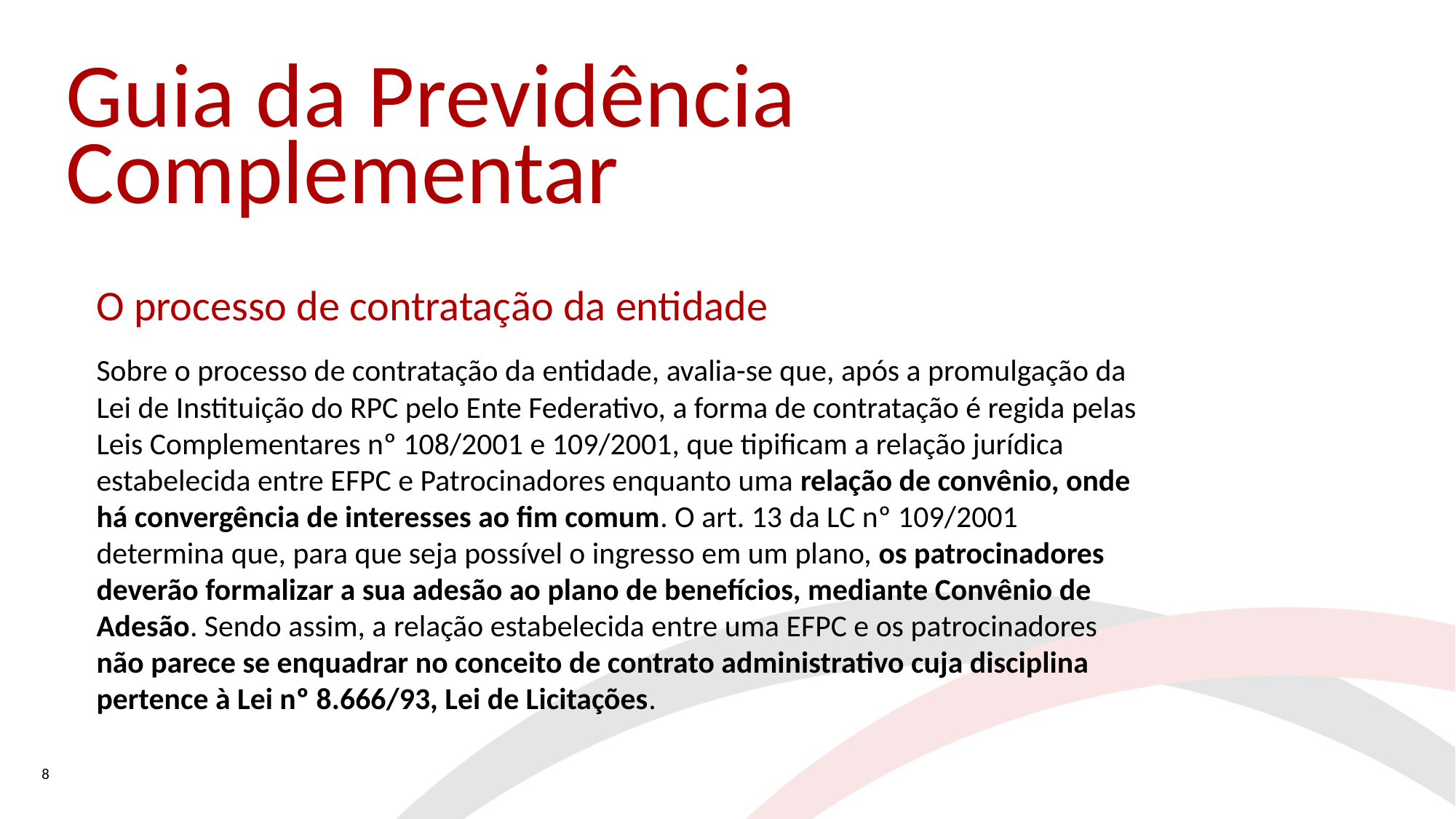

Guia da Previdência Complementar
O processo de contratação da entidade

Sobre o processo de contratação da entidade, avalia-se que, após a promulgação da Lei de Instituição do RPC pelo Ente Federativo, a forma de contratação é regida pelas Leis Comple­mentares nº 108/2001 e 109/2001, que tipificam a relação jurídica estabelecida entre EFPC e Patrocinadores enquanto uma relação de convênio, onde há convergência de interesses ao fim comum. O art. 13 da LC nº 109/2001 determina que, para que seja possível o ingres­so em um plano, os patrocinadores deverão formalizar a sua adesão ao plano de benefícios, mediante Convênio de Adesão. Sendo assim, a relação estabelecida entre uma EFPC e os pa­trocinadores não parece se enquadrar no conceito de contrato administrativo cuja disciplina pertence à Lei nº 8.666/93, Lei de Licitações.
8